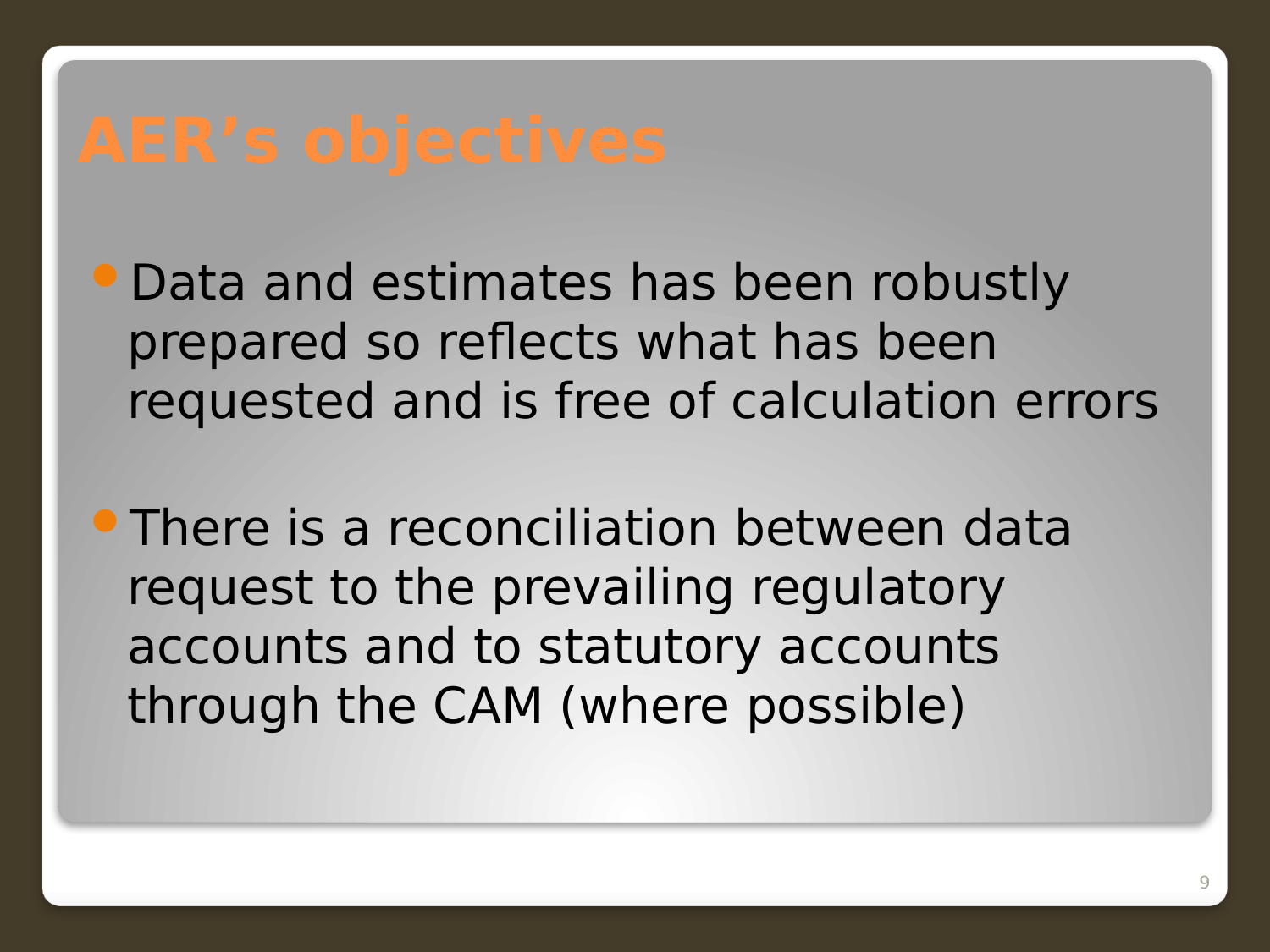

# AER’s objectives

Data and estimates has been robustly prepared so reflects what has been requested and is free of calculation errors

There is a reconciliation between data request to the prevailing regulatory accounts and to statutory accounts through the CAM (where possible)
9